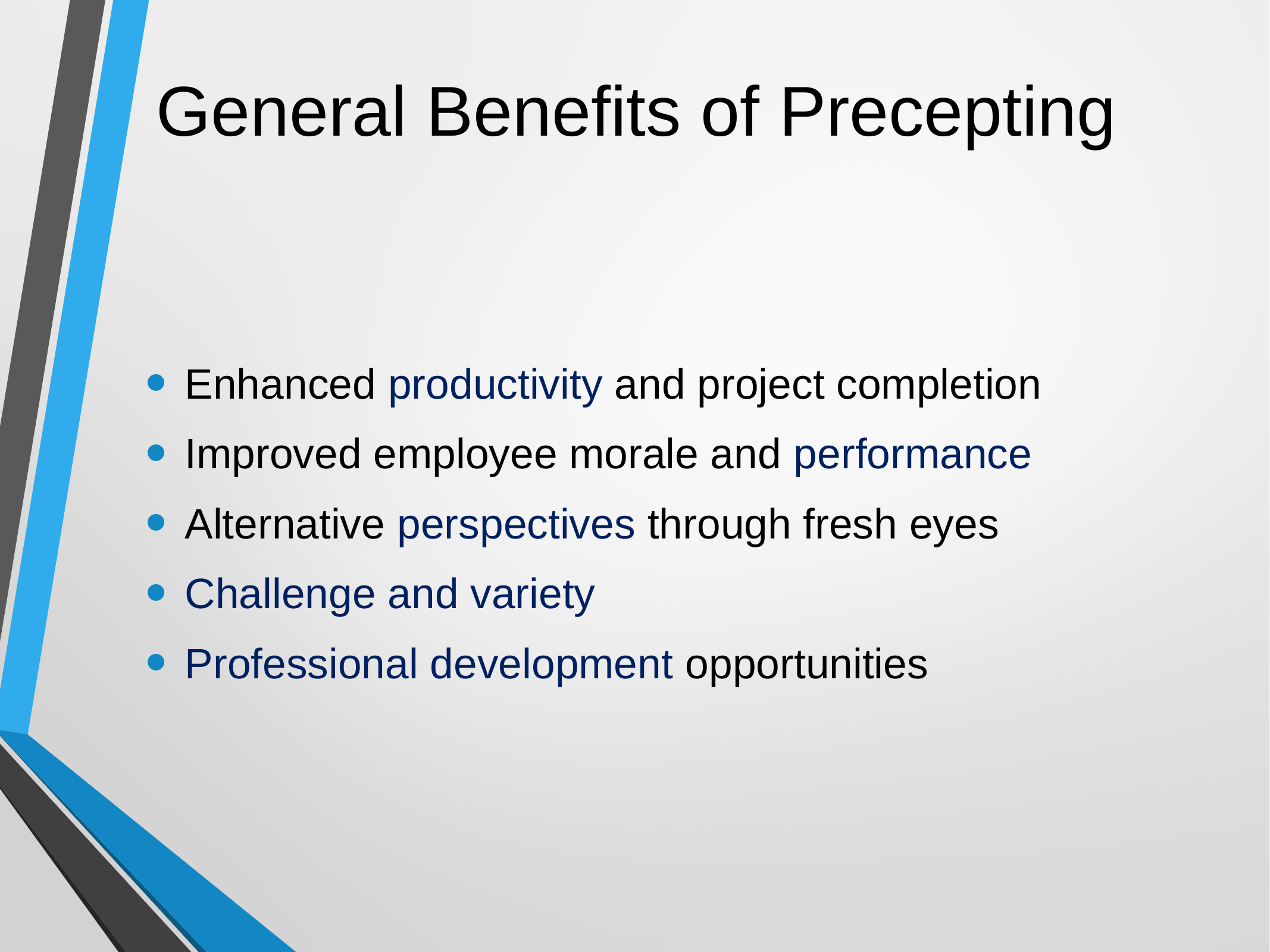

# General Benefits of Precepting
Enhanced productivity and project completion
Improved employee morale and performance
Alternative perspectives through fresh eyes
Challenge and variety
Professional development opportunities